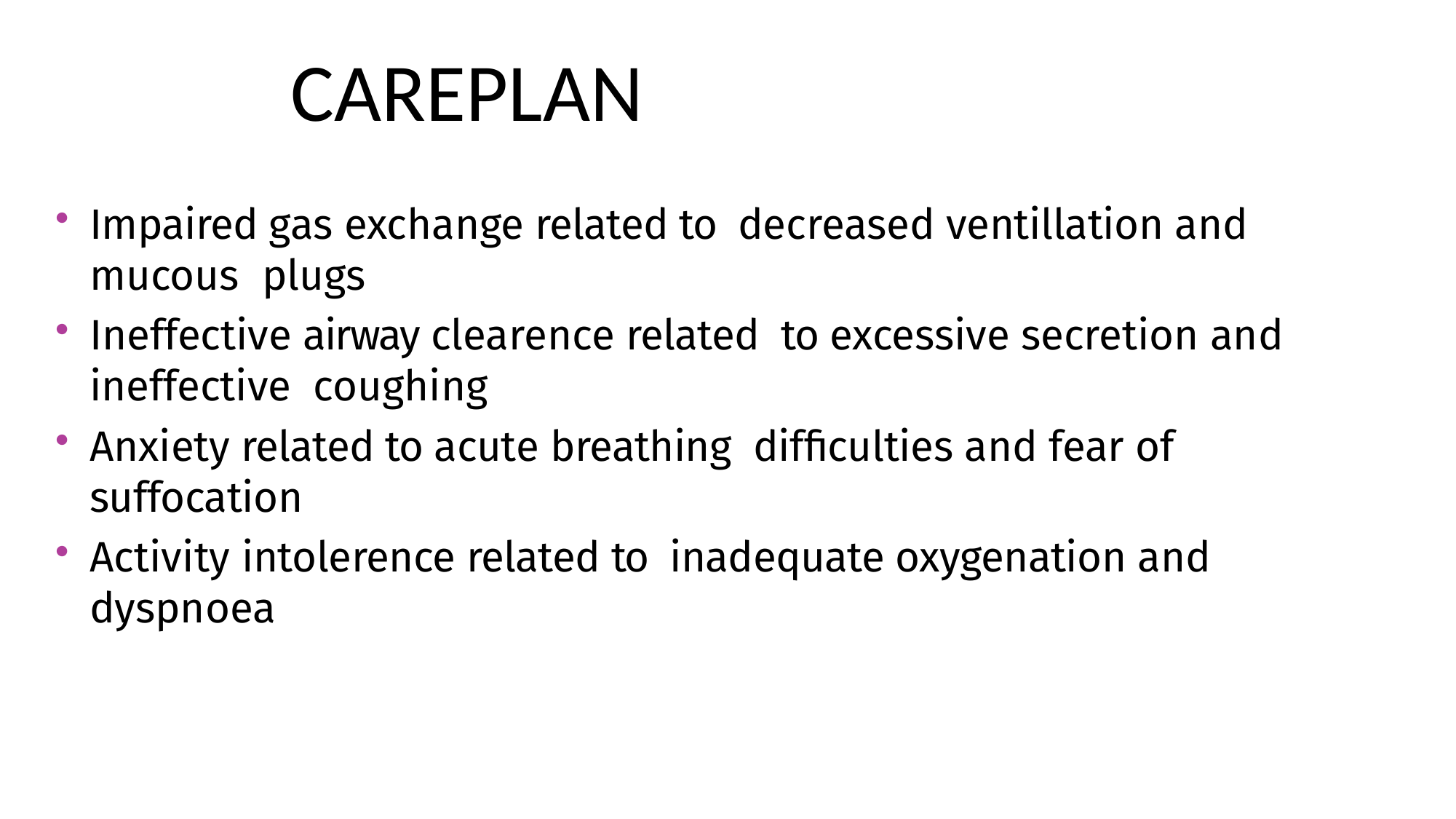

# CAREPLAN
Impaired gas exchange related to  decreased ventillation and mucous  plugs
Ineffective airway clearence related  to excessive secretion and ineffective  coughing
Anxiety related to acute breathing  difficulties and fear of suffocation
Activity intolerence related to  inadequate oxygenation and dyspnoea